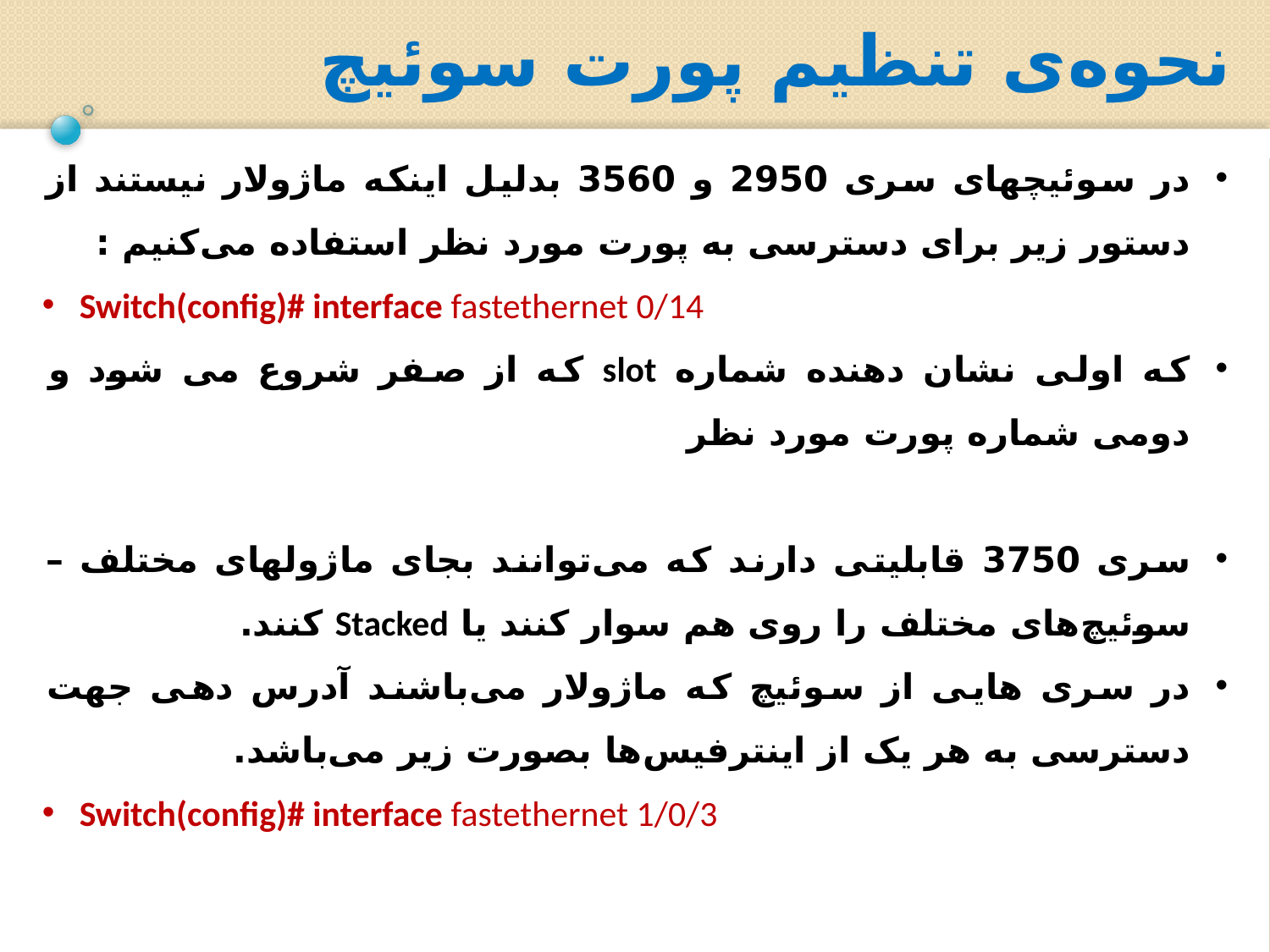

نحوه‌ی تنظیم پورت سوئیچ
در سوئیچهای سری 2950 و 3560 بدلیل اینکه ماژولار نیستند از دستور زیر برای دسترسی به پورت مورد نظر استفاده می‌کنیم :
Switch(config)# interface fastethernet 0/14
که اولی نشان دهنده شماره slot که از صفر شروع می شود و دومی شماره پورت مورد نظر

سری 3750 قابلیتی دارند که می‌توانند بجای ماژولهای مختلف – سوئیچ‌های مختلف را روی هم سوار کنند یا Stacked کنند.
در سری هایی از سوئیچ که ماژولار می‌باشند آدرس دهی جهت دسترسی به هر یک از اینترفیس‌ها بصورت زیر می‌باشد.
Switch(config)# interface fastethernet 1/0/3